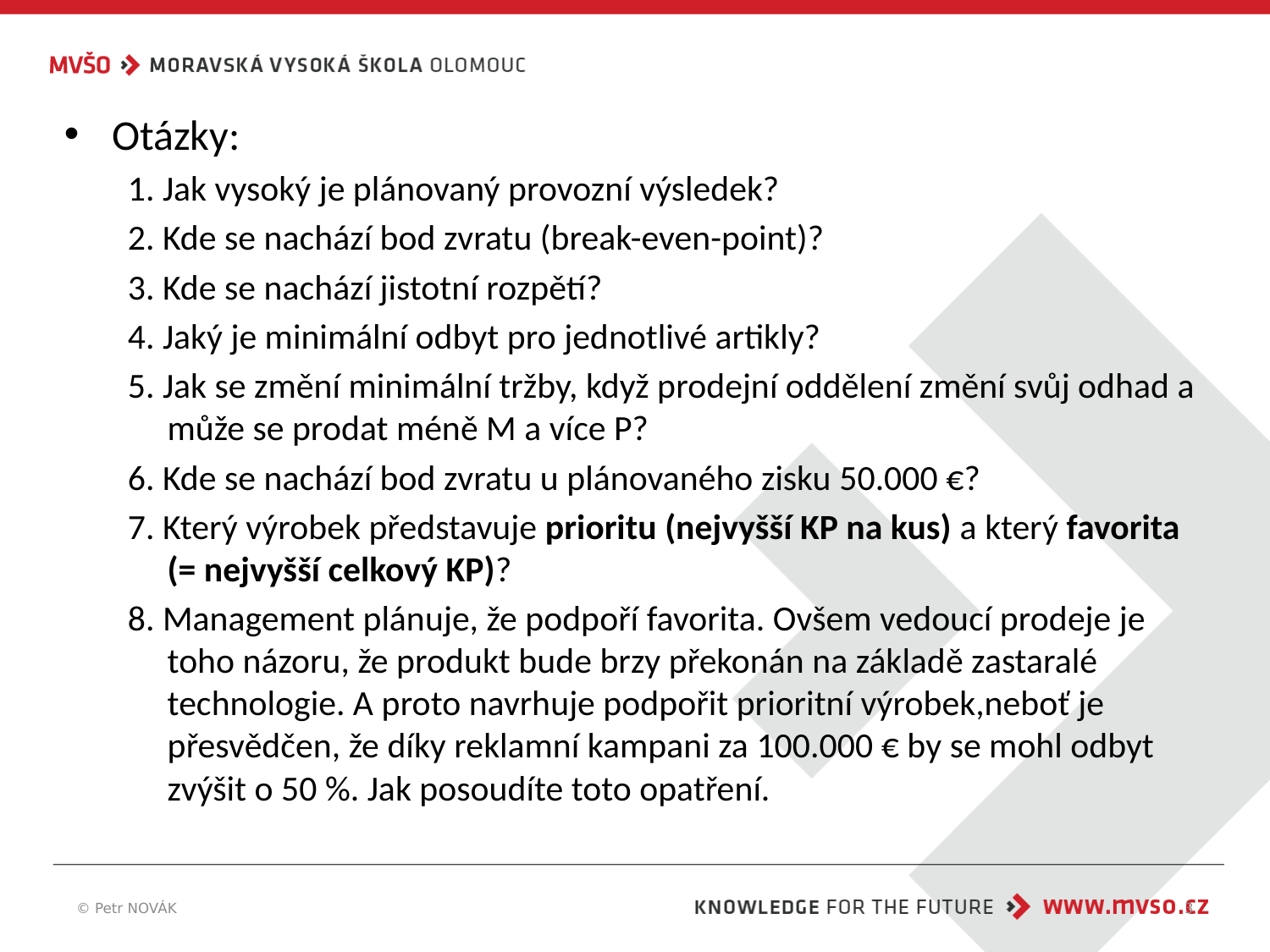

Otázky:
1. Jak vysoký je plánovaný provozní výsledek?
2. Kde se nachází bod zvratu (break-even-point)?
3. Kde se nachází jistotní rozpětí?
4. Jaký je minimální odbyt pro jednotlivé artikly?
5. Jak se změní minimální tržby, když prodejní oddělení změní svůj odhad a může se prodat méně M a více P?
6. Kde se nachází bod zvratu u plánovaného zisku 50.000 €?
7. Který výrobek představuje prioritu (nejvyšší KP na kus) a který favorita (= nejvyšší celkový KP)?
8. Management plánuje, že podpoří favorita. Ovšem vedoucí prodeje je toho názoru, že produkt bude brzy překonán na základě zastaralé technologie. A proto navrhuje podpořit prioritní výrobek,neboť je přesvědčen, že díky reklamní kampani za 100.000 € by se mohl odbyt zvýšit o 50 %. Jak posoudíte toto opatření.
© Petr NOVÁK
3